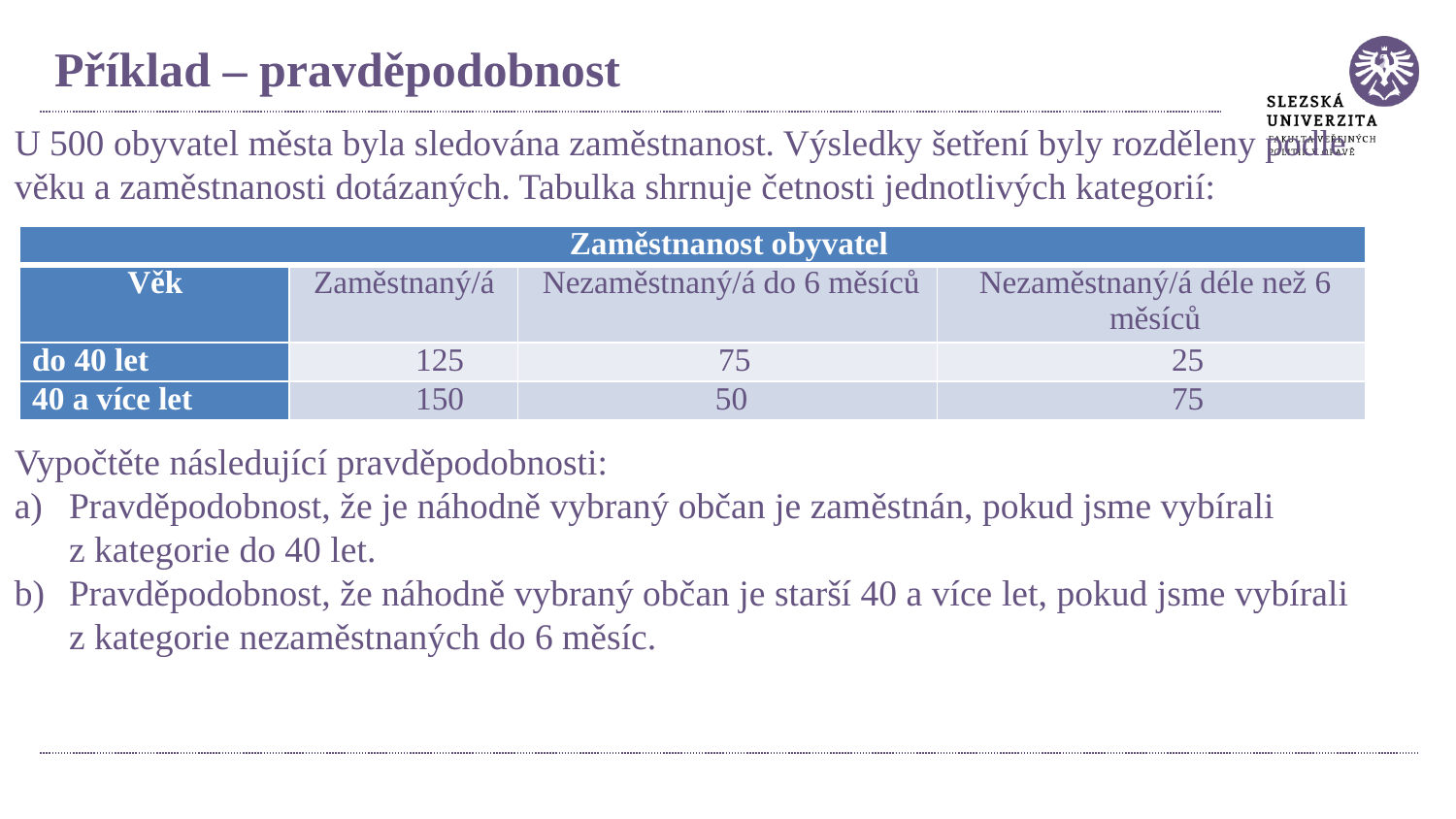

# Příklad – pravděpodobnost
U 500 obyvatel města byla sledována zaměstnanost. Výsledky šetření byly rozděleny podle věku a zaměstnanosti dotázaných. Tabulka shrnuje četnosti jednotlivých kategorií:

Vypočtěte následující pravděpodobnosti:
Pravděpodobnost, že je náhodně vybraný občan je zaměstnán, pokud jsme vybírali z kategorie do 40 let.
Pravděpodobnost, že náhodně vybraný občan je starší 40 a více let, pokud jsme vybírali z kategorie nezaměstnaných do 6 měsíc.

| Zaměstnanost obyvatel |  |  |  |
| --- | --- | --- | --- |
| Věk | Zaměstnaný/á | Nezaměstnaný/á do 6 měsíců | Nezaměstnaný/á déle než 6 měsíců |
| do 40 let | 125 | 75 | 25 |
| 40 a více let | 150 | 50 | 75 |